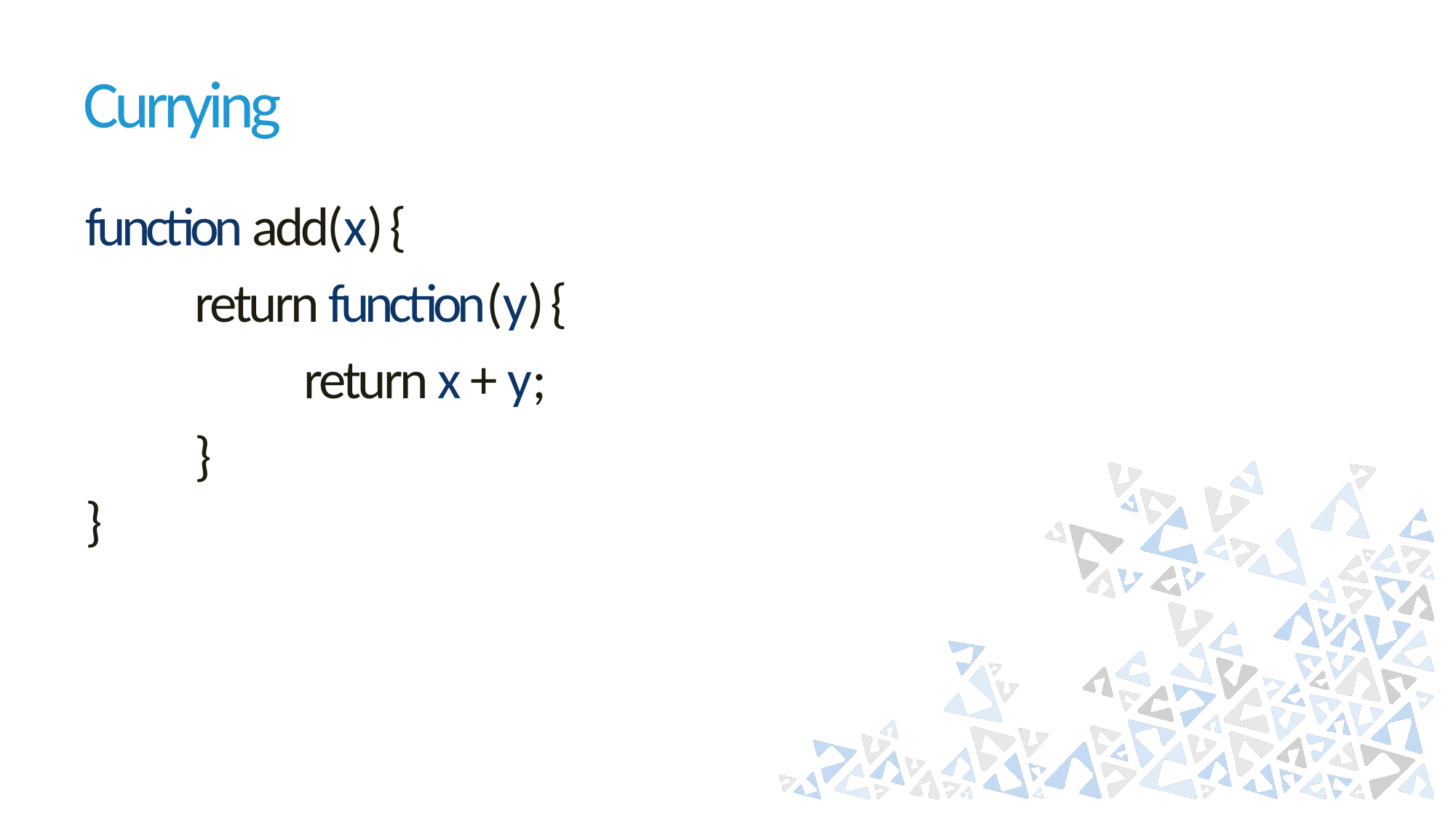

# Currying
function add(x) {
	return function(y) {
		return x + y;
	}
}